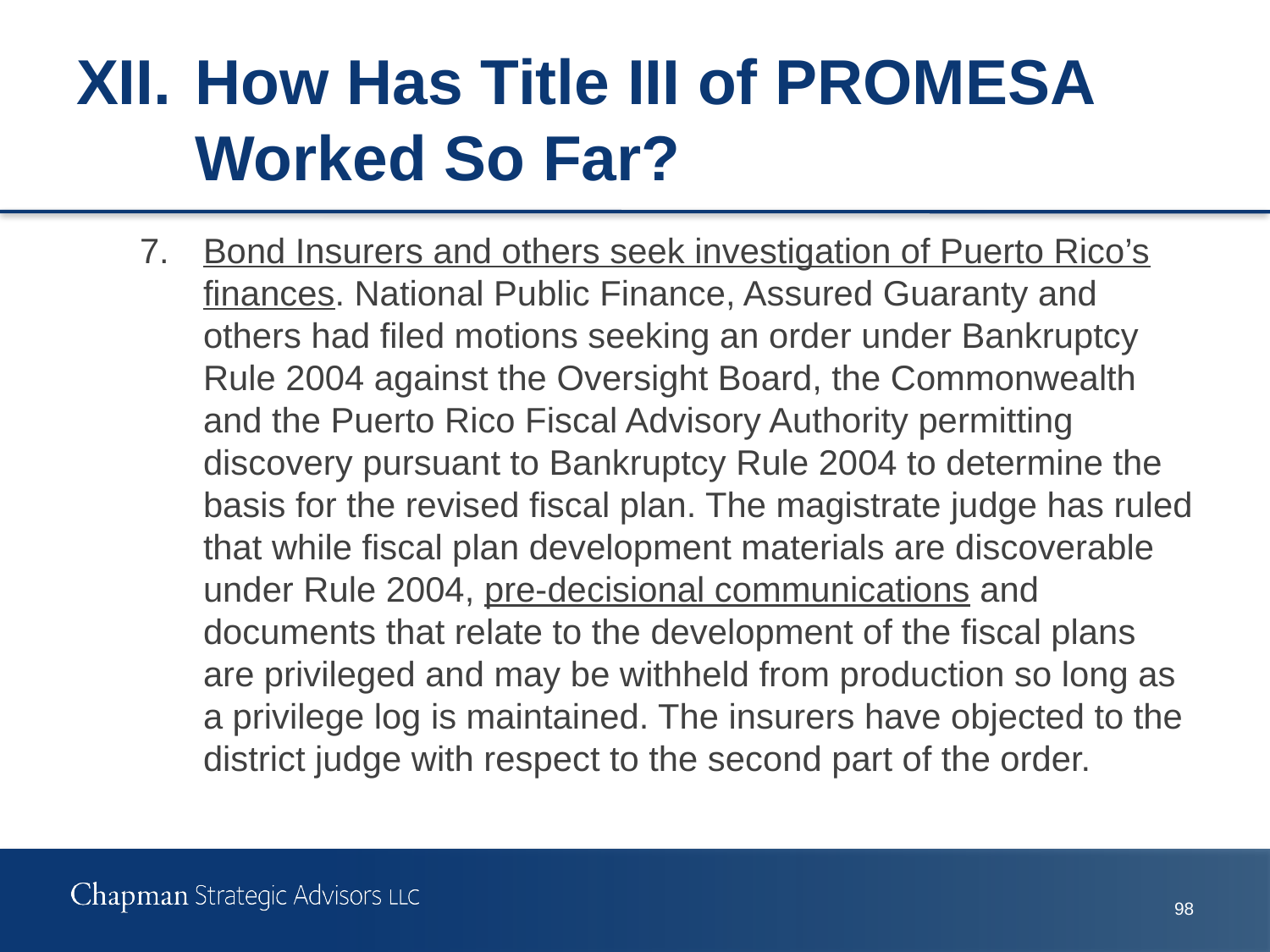

# XII.	How Has Title III of PROMESA Worked So Far?
7.	Bond Insurers and others seek investigation of Puerto Rico’s finances. National Public Finance, Assured Guaranty and others had filed motions seeking an order under Bankruptcy Rule 2004 against the Oversight Board, the Commonwealth and the Puerto Rico Fiscal Advisory Authority permitting discovery pursuant to Bankruptcy Rule 2004 to determine the basis for the revised fiscal plan. The magistrate judge has ruled that while fiscal plan development materials are discoverable under Rule 2004, pre-decisional communications and documents that relate to the development of the fiscal plans are privileged and may be withheld from production so long as a privilege log is maintained. The insurers have objected to the district judge with respect to the second part of the order.
98